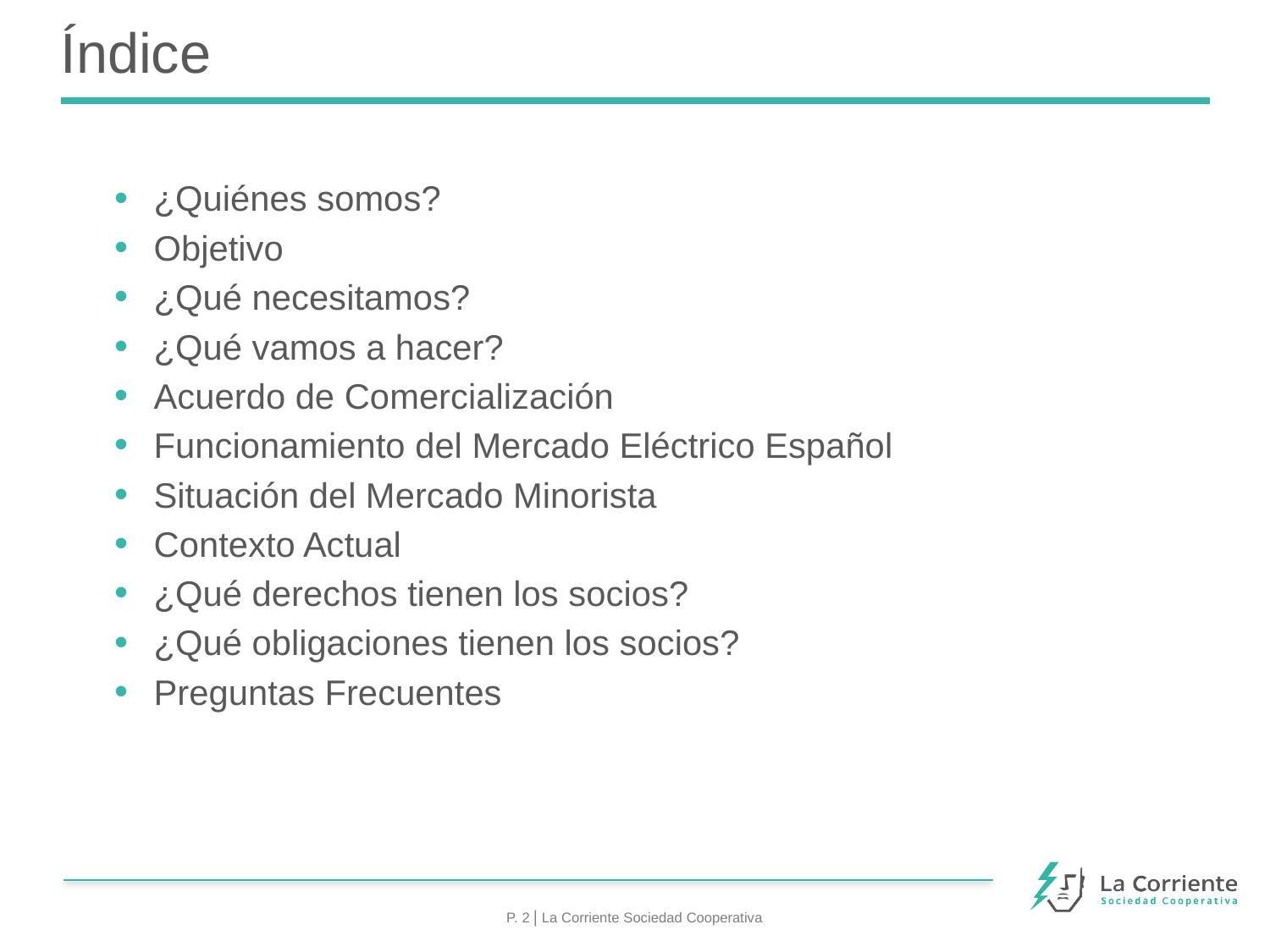

# Índice

¿Quiénes somos?
Objetivo
¿Qué necesitamos?
¿Qué vamos a hacer?
Acuerdo de Comercialización
Funcionamiento del Mercado Eléctrico Español
Situación del Mercado Minorista
Contexto Actual
¿Qué derechos tienen los socios?
¿Qué obligaciones tienen los socios?
Preguntas Frecuentes